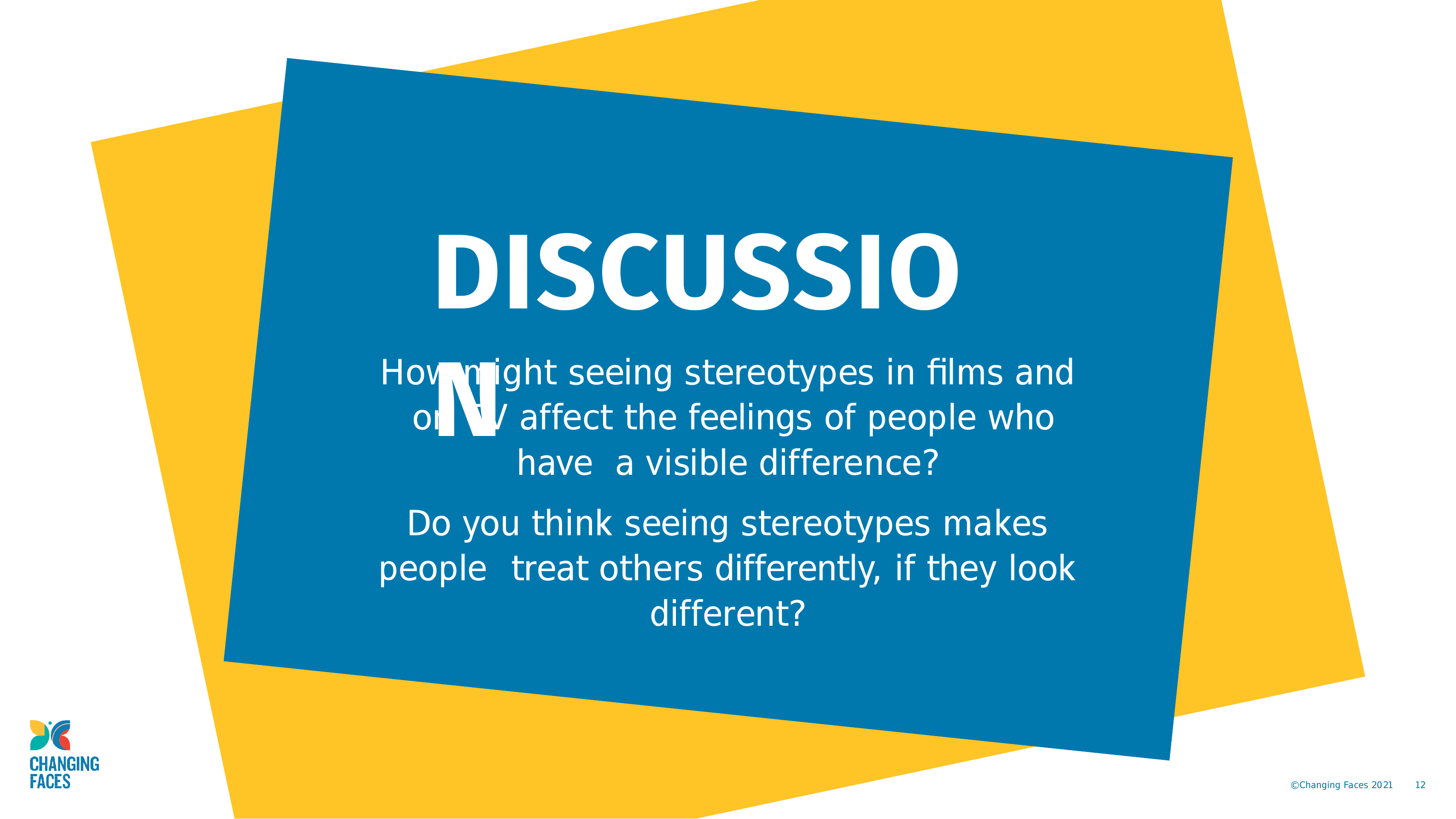

# DISCUSSION
How might seeing stereotypes in films and  on TV affect the feelings of people who have  a visible difference?
Do you think seeing stereotypes makes people  treat others differently, if they look different?
©Changing Faces 2021
12